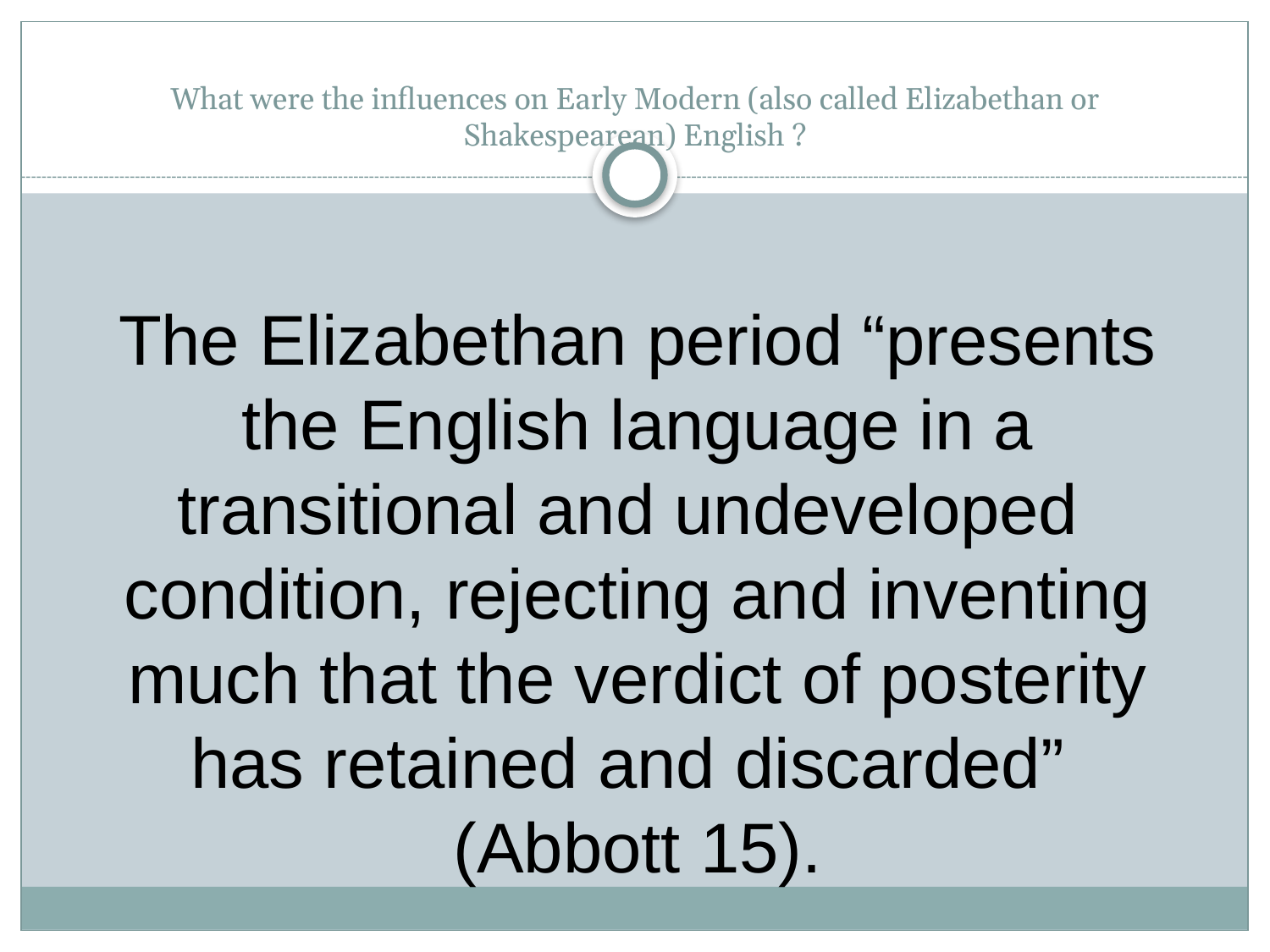

# What were the influences on Early Modern (also called Elizabethan or Shakespearean) English ?
The Elizabethan period “presents
the English language in a transitional and undeveloped
condition, rejecting and inventing much that the verdict of posterity has retained and discarded”
(Abbott 15).